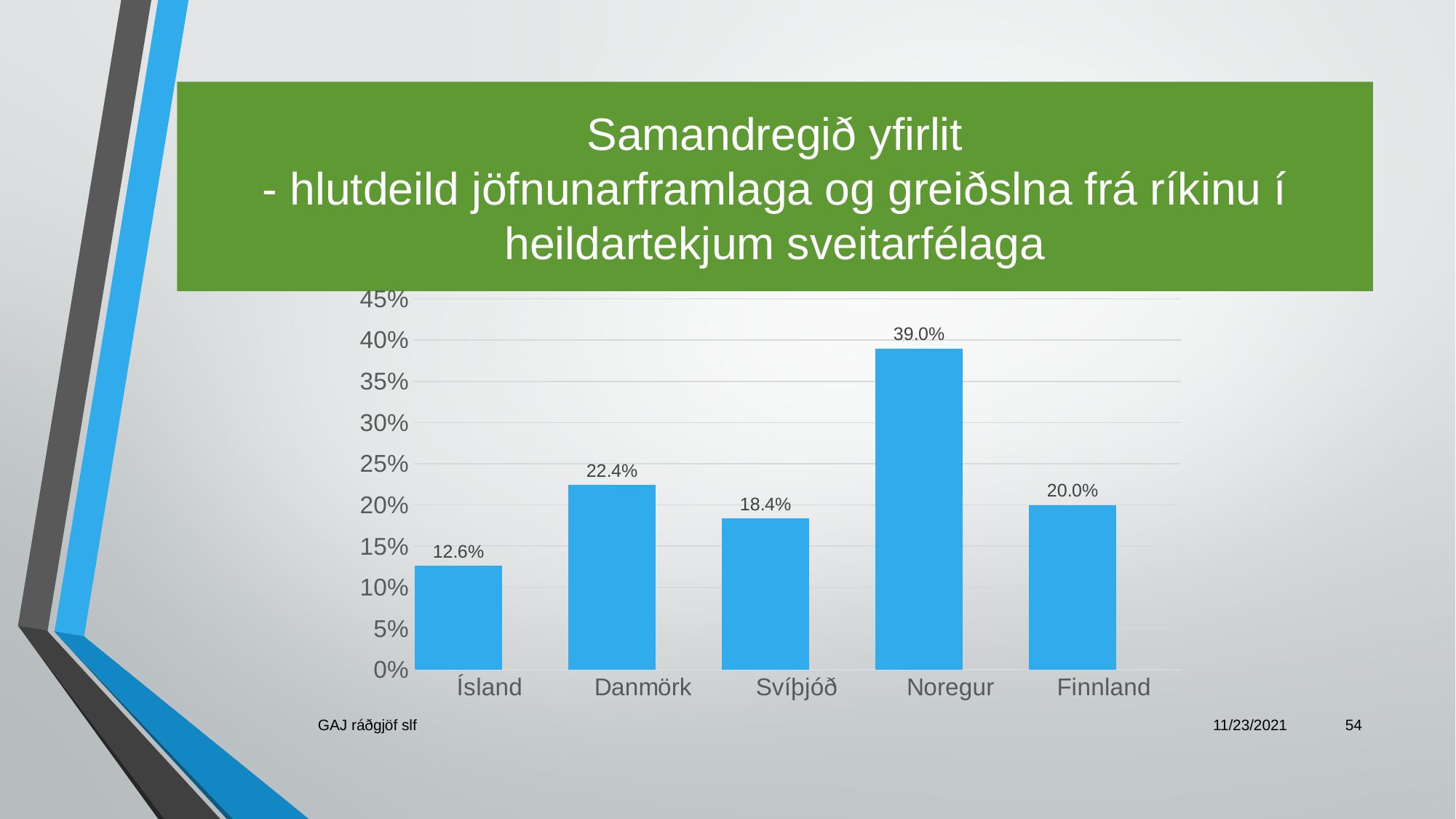

# Samandregið yfirlit - hlutdeild jöfnunarframlaga og greiðslna frá ríkinu í heildartekjum sveitarfélaga

### Chart

| Category | Series 1 | Column1 | Column2 |
|---|---|---|---|
| Ísland | 0.126 | None | None |
| Danmörk | 0.224 | None | None |
| Svíþjóð | 0.184 | None | None |
| Noregur | 0.39 | None | None |
| Finnland | 0.2 | None | None |
GAJ ráðgjöf slf
11/23/2021
54